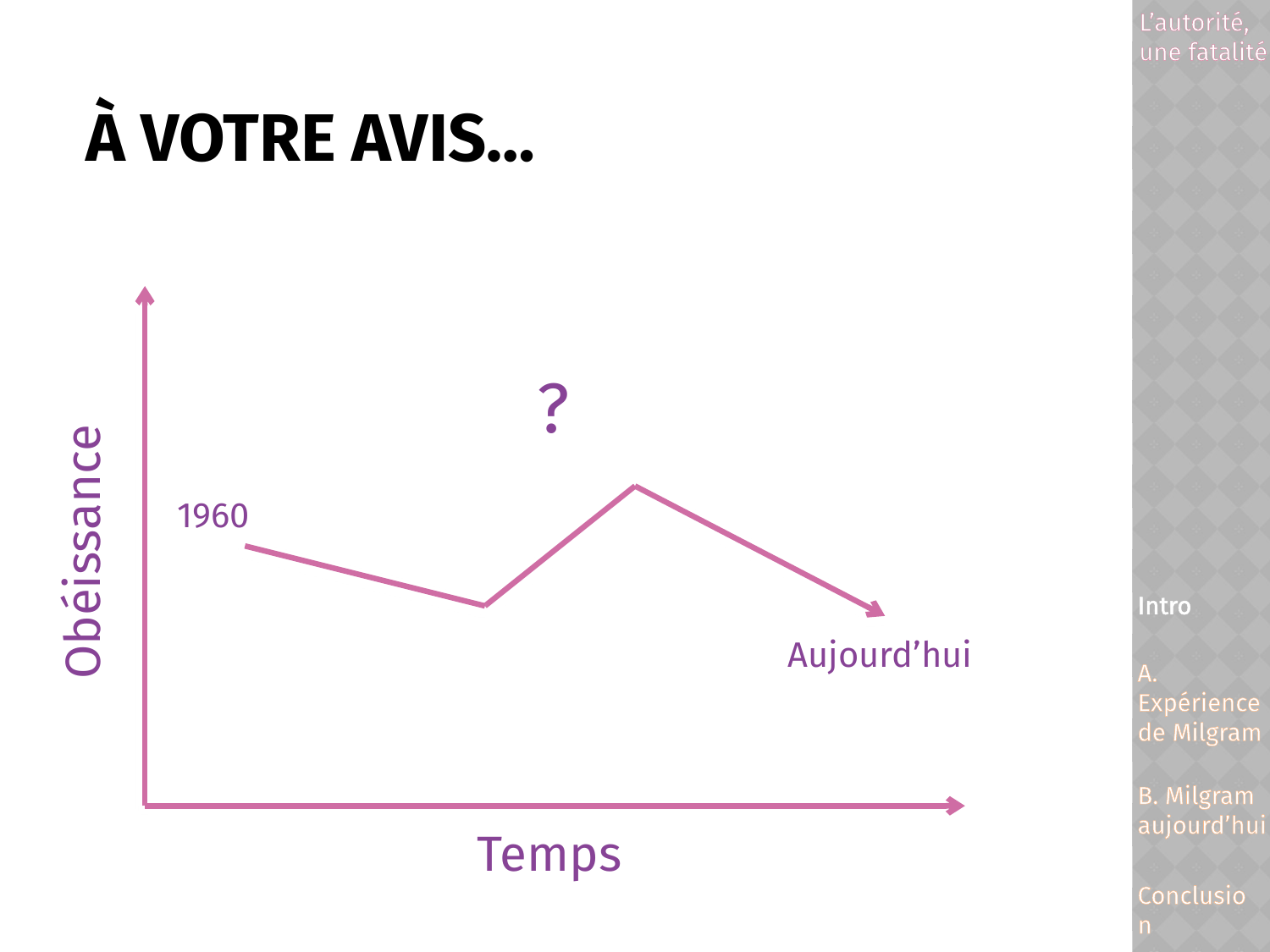

L’autorité,
une fatalité
# À votre avis…
?
1960
Obéissance
Intro
Aujourd’hui
A. Expérience de Milgram
B. Milgram aujourd’hui
Temps
Conclusion